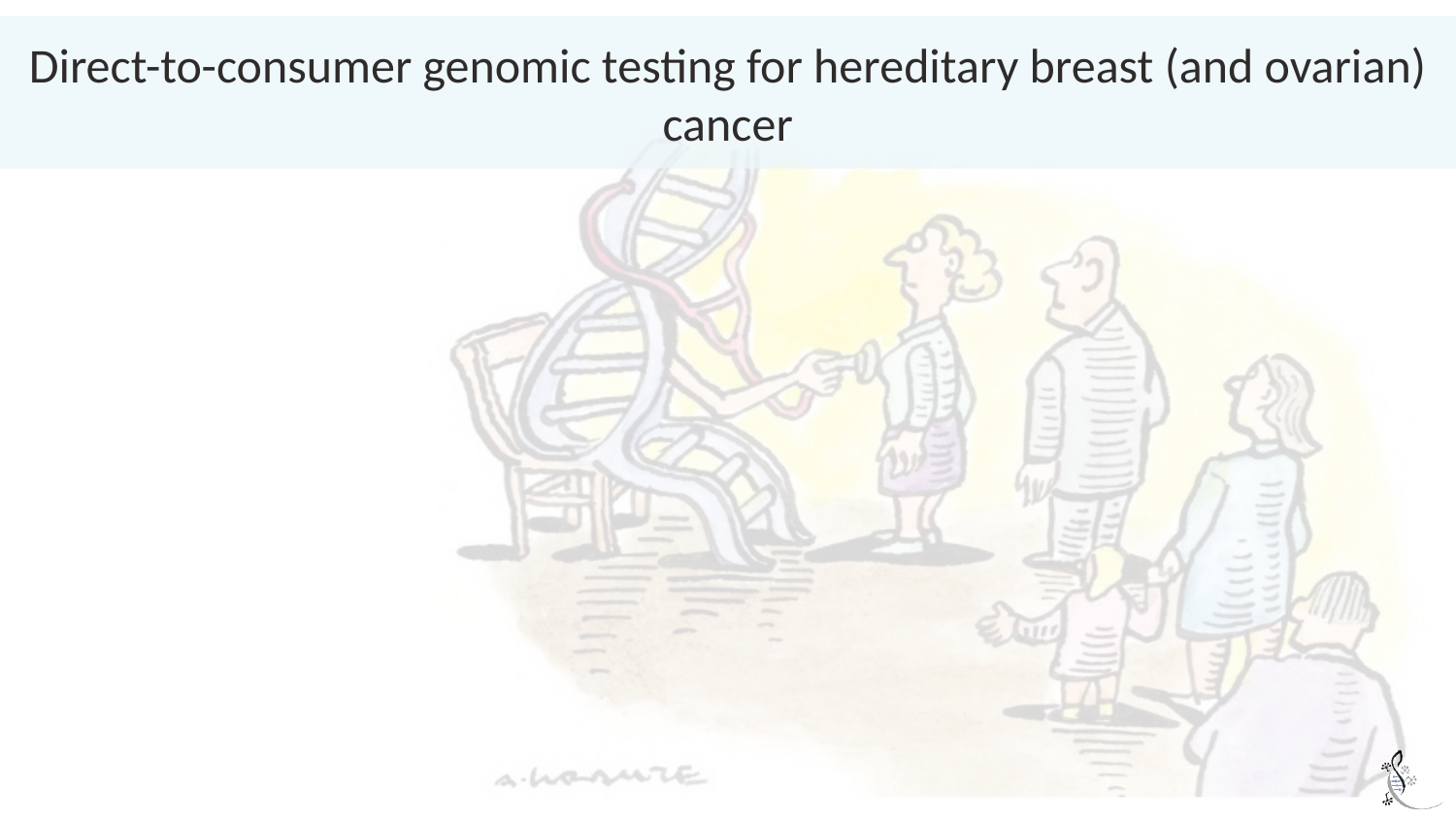

Direct-to-consumer genomic testing for hereditary breast (and ovarian) cancer